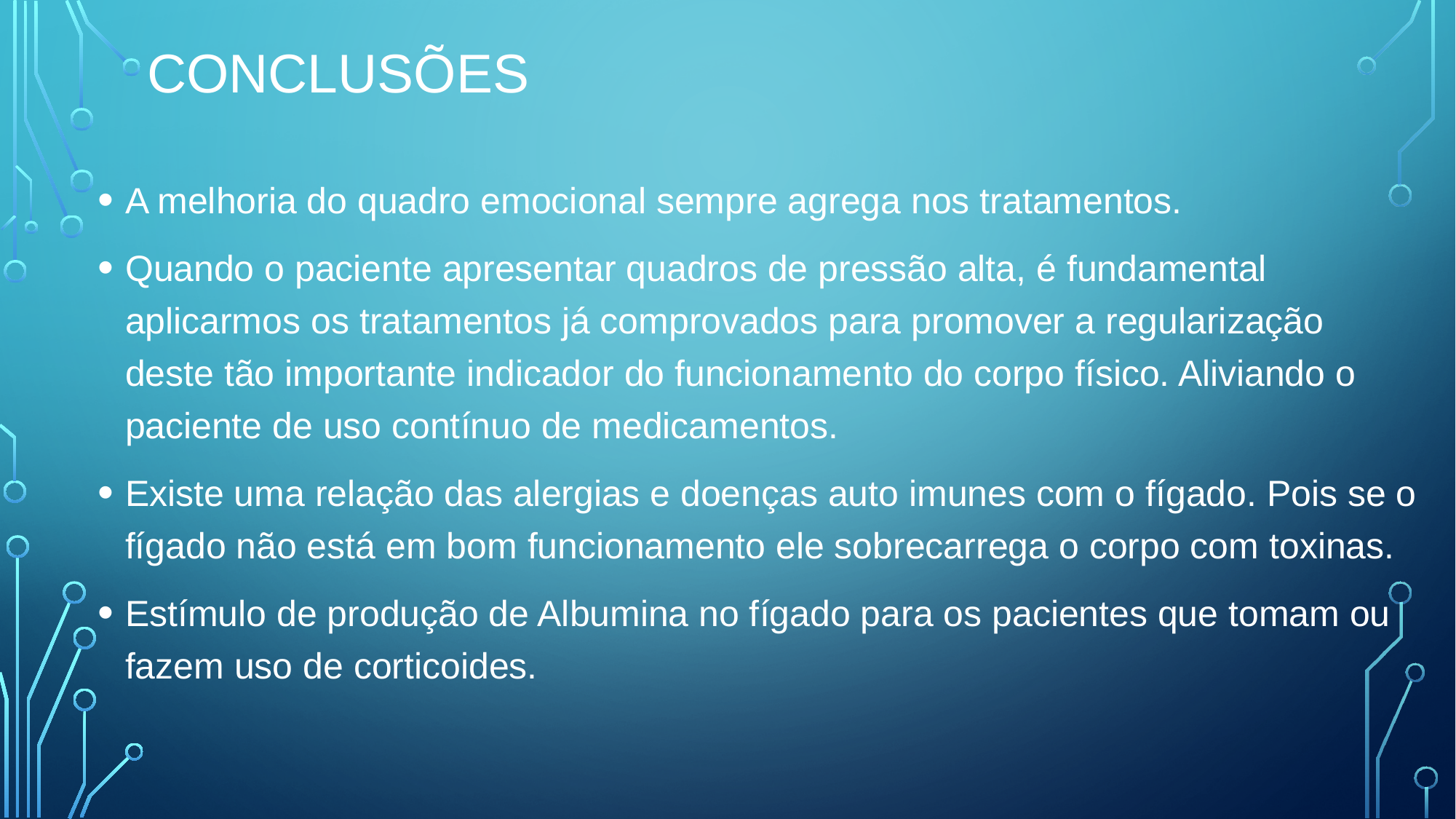

# conclusões
A melhoria do quadro emocional sempre agrega nos tratamentos.
Quando o paciente apresentar quadros de pressão alta, é fundamental aplicarmos os tratamentos já comprovados para promover a regularização deste tão importante indicador do funcionamento do corpo físico. Aliviando o paciente de uso contínuo de medicamentos.
Existe uma relação das alergias e doenças auto imunes com o fígado. Pois se o fígado não está em bom funcionamento ele sobrecarrega o corpo com toxinas.
Estímulo de produção de Albumina no fígado para os pacientes que tomam ou fazem uso de corticoides.